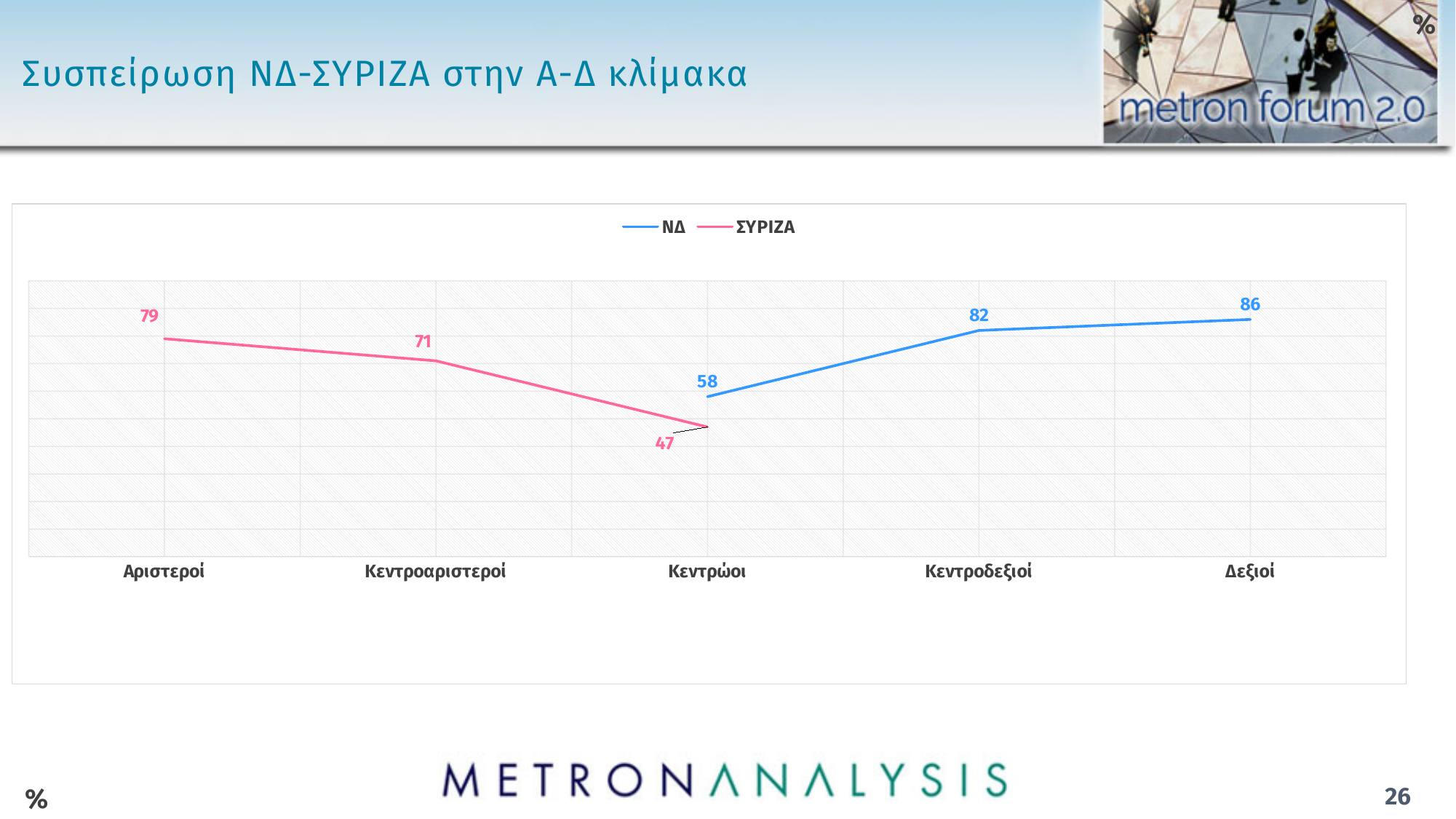

%
# Συσπείρωση ΝΔ-ΣΥΡΙΖΑ στην Α-Δ κλίμακα

### Chart

| Category | ΝΔ | ΣΥΡΙΖΑ |
|---|---|---|
| Αριστεροί | None | 79.0 |
| Κεντροαριστεροί | None | 71.0 |
| Κεντρώοι | 58.0 | 47.0 |
| Κεντροδεξιοί | 82.0 | None |
| Δεξιοί | 86.0 | None |
%
26